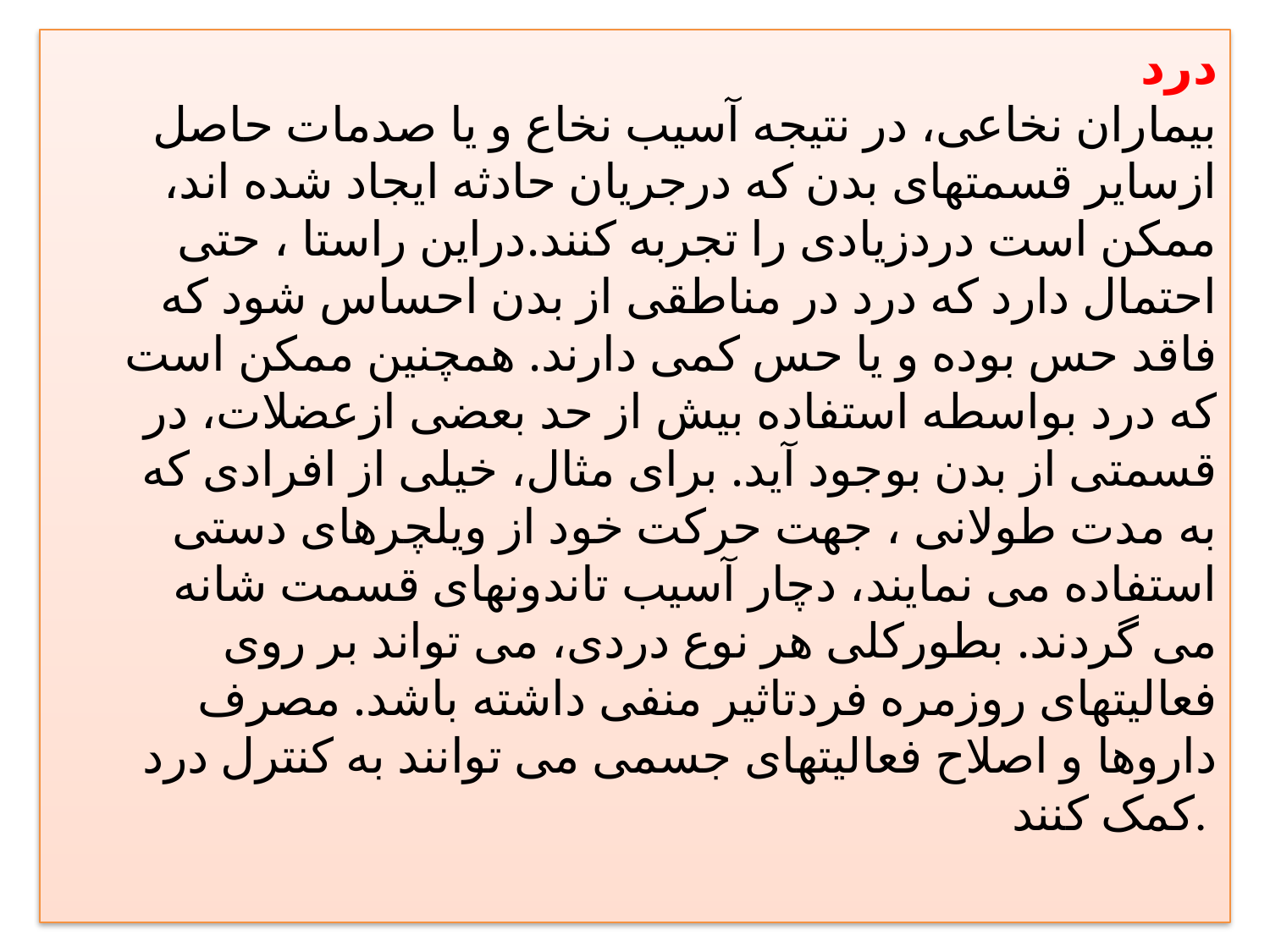

درد
بیماران نخاعی، در نتيجه آسيب نخاع و يا صدمات حاصل ازساير قسمتهای بدن که درجريان حادثه ايجاد شده اند، ممکن است دردزیادی را تجربه کنند.دراین راستا ، حتی احتمال دارد که درد در مناطقی از بدن احساس شود که فاقد حس بوده و يا حس کمی دارند. همچنين ممکن است که درد بواسطه استفاده بيش از حد بعضی ازعضلات، در قسمتی از بدن بوجود آيد. برای مثال، خيلی از افرادی که به مدت طولانی ، جهت حرکت خود از ويلچرهای دستی استفاده می نمايند، دچار آسيب تاندونهای قسمت شانه  می گردند. بطورکلی هر نوع دردی، می تواند بر روی فعاليتهای روزمره فردتاثير منفی داشته باشد. مصرف داروها و اصلاح فعاليتهای جسمی می توانند به کنترل درد کمک کنند.